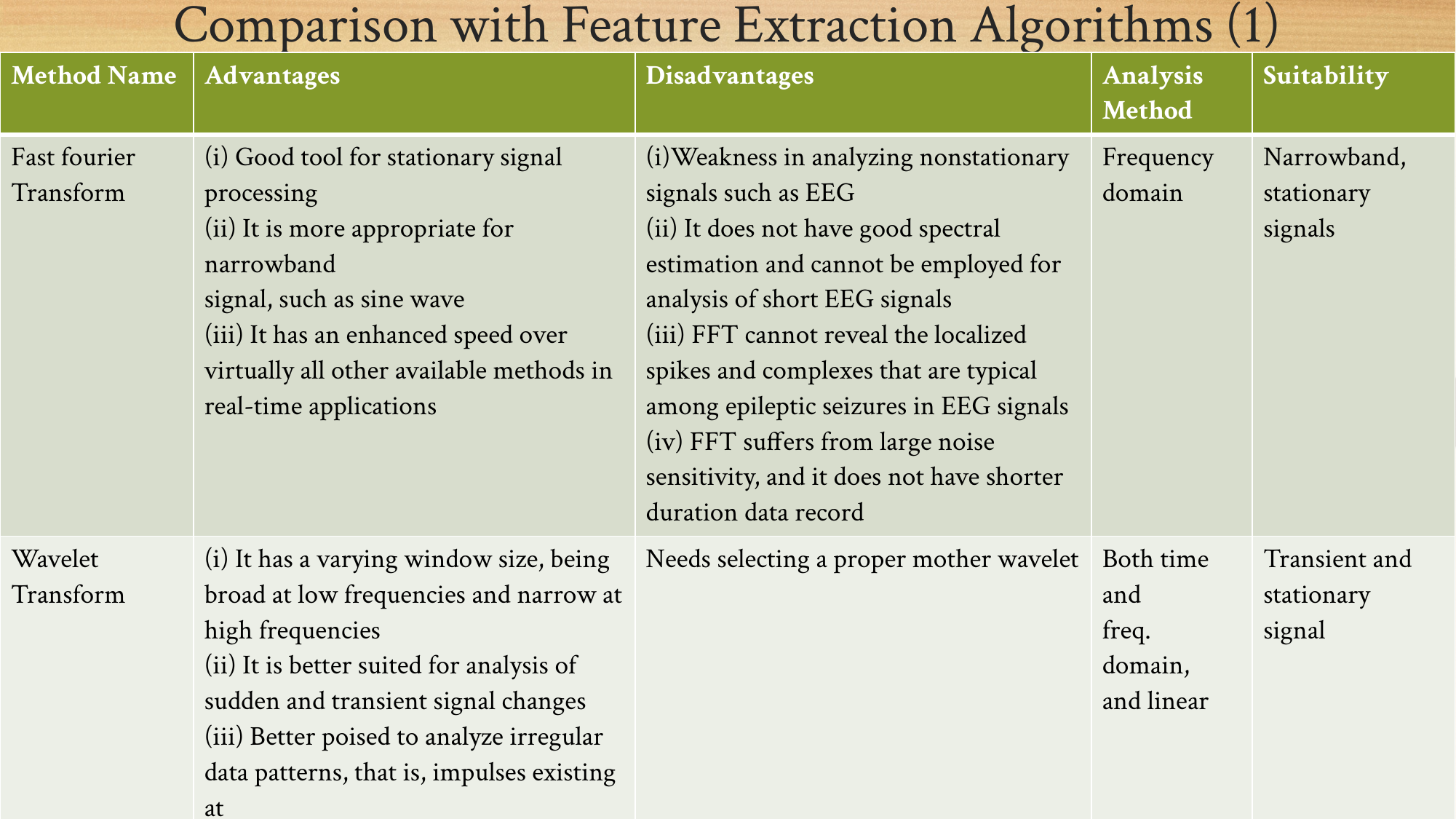

# Comparison with Feature Extraction Algorithms (1)
| Method Name | Advantages | Disadvantages | Analysis Method | Suitability |
| --- | --- | --- | --- | --- |
| Fast fourier Transform | (i) Good tool for stationary signal processing (ii) It is more appropriate for narrowband signal, such as sine wave (iii) It has an enhanced speed over virtually all other available methods in real-time applications | (i)Weakness in analyzing nonstationary signals such as EEG (ii) It does not have good spectral estimation and cannot be employed for analysis of short EEG signals (iii) FFT cannot reveal the localized spikes and complexes that are typical among epileptic seizures in EEG signals (iv) FFT suffers from large noise sensitivity, and it does not have shorter duration data record | Frequency domain | Narrowband, stationary signals |
| Wavelet Transform | (i) It has a varying window size, being broad at low frequencies and narrow at high frequencies (ii) It is better suited for analysis of sudden and transient signal changes (iii) Better poised to analyze irregular data patterns, that is, impulses existing at different time instances | Needs selecting a proper mother wavelet | Both time and freq. domain, and linear | Transient and stationary signal |
31